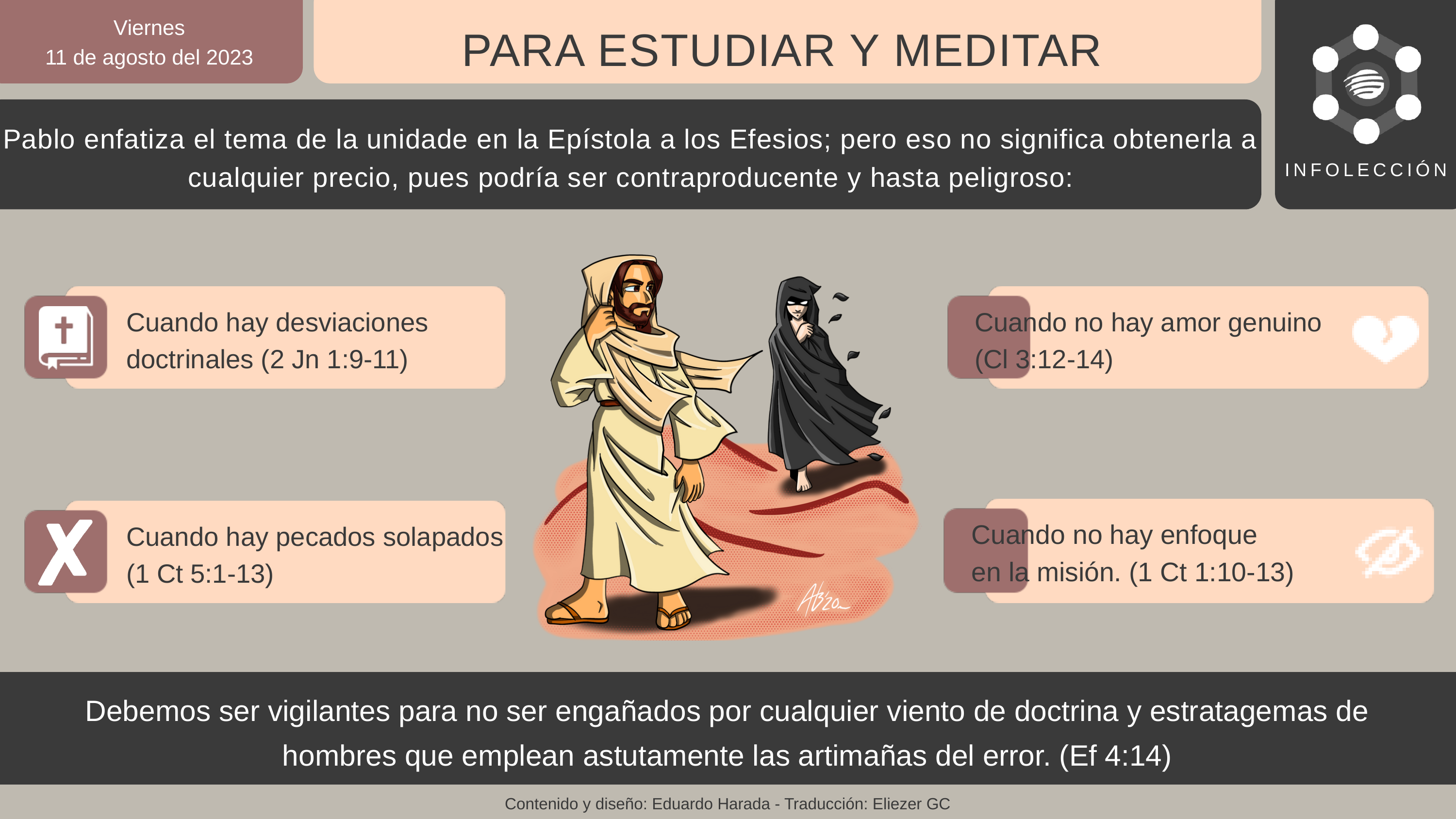

Viernes
11 de agosto del 2023
PARA ESTUDIAR Y MEDITAR

Pablo enfatiza el tema de la unidade en la Epístola a los Efesios; pero eso no significa obtenerla a cualquier precio, pues podría ser contraproducente y hasta peligroso:
INFOLECCIÓN

Cuando hay desviaciones doctrinales (2 Jn 1:9-11)
Cuando no hay amor genuino (Cl 3:12-14)

Cuando no hay enfoque
en la misión. (1 Ct 1:10-13)
Cuando hay pecados solapados (1 Ct 5:1-13)

Debemos ser vigilantes para no ser engañados por cualquier viento de doctrina y estratagemas de hombres que emplean astutamente las artimañas del error. (Ef 4:14)
Contenido y diseño: Eduardo Harada - Traducción: Eliezer GC